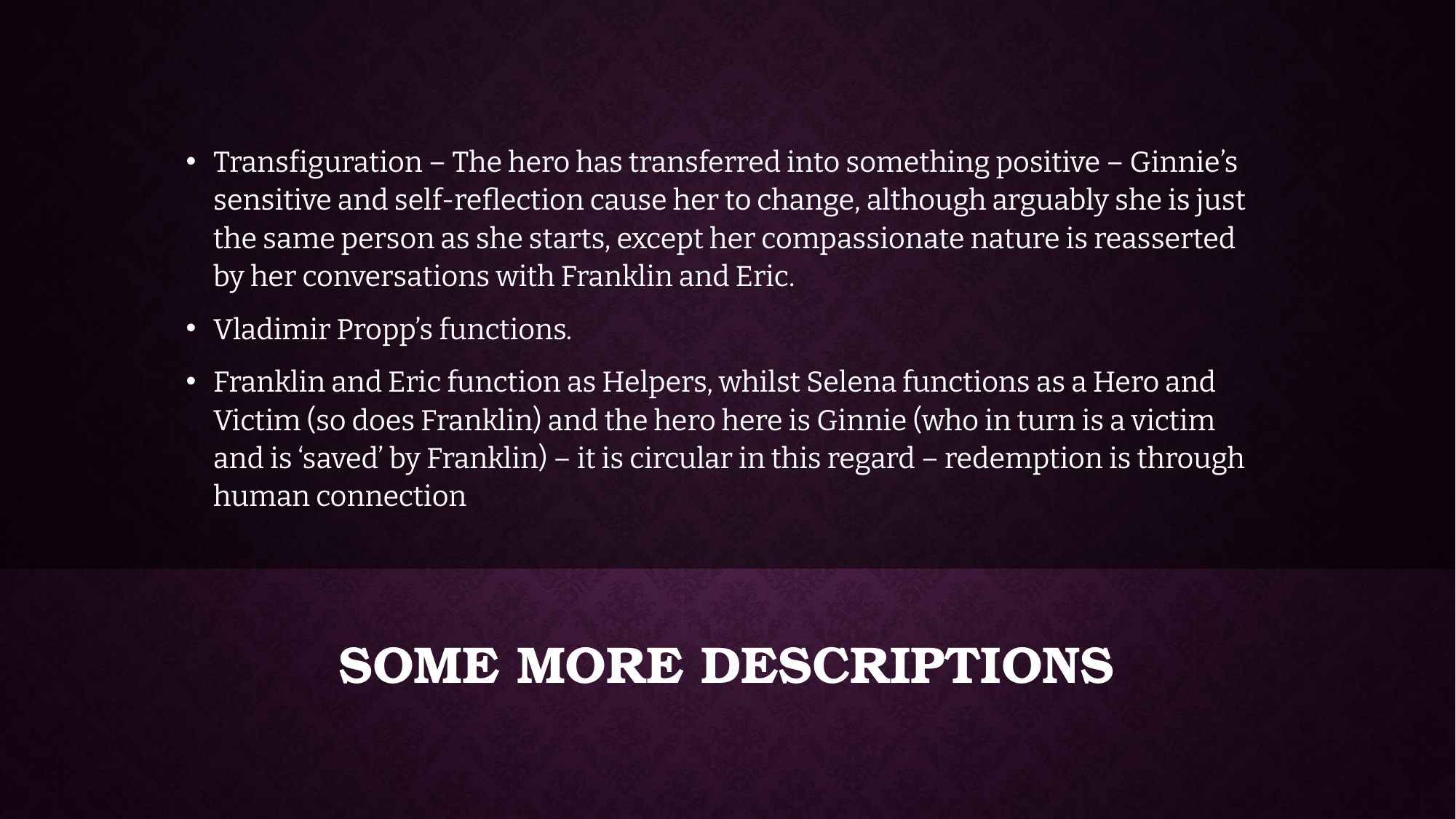

Transfiguration – The hero has transferred into something positive – Ginnie’s sensitive and self-reflection cause her to change, although arguably she is just the same person as she starts, except her compassionate nature is reasserted by her conversations with Franklin and Eric.
Vladimir Propp’s functions.
Franklin and Eric function as Helpers, whilst Selena functions as a Hero and Victim (so does Franklin) and the hero here is Ginnie (who in turn is a victim and is ‘saved’ by Franklin) – it is circular in this regard – redemption is through human connection
# Some more descriptions